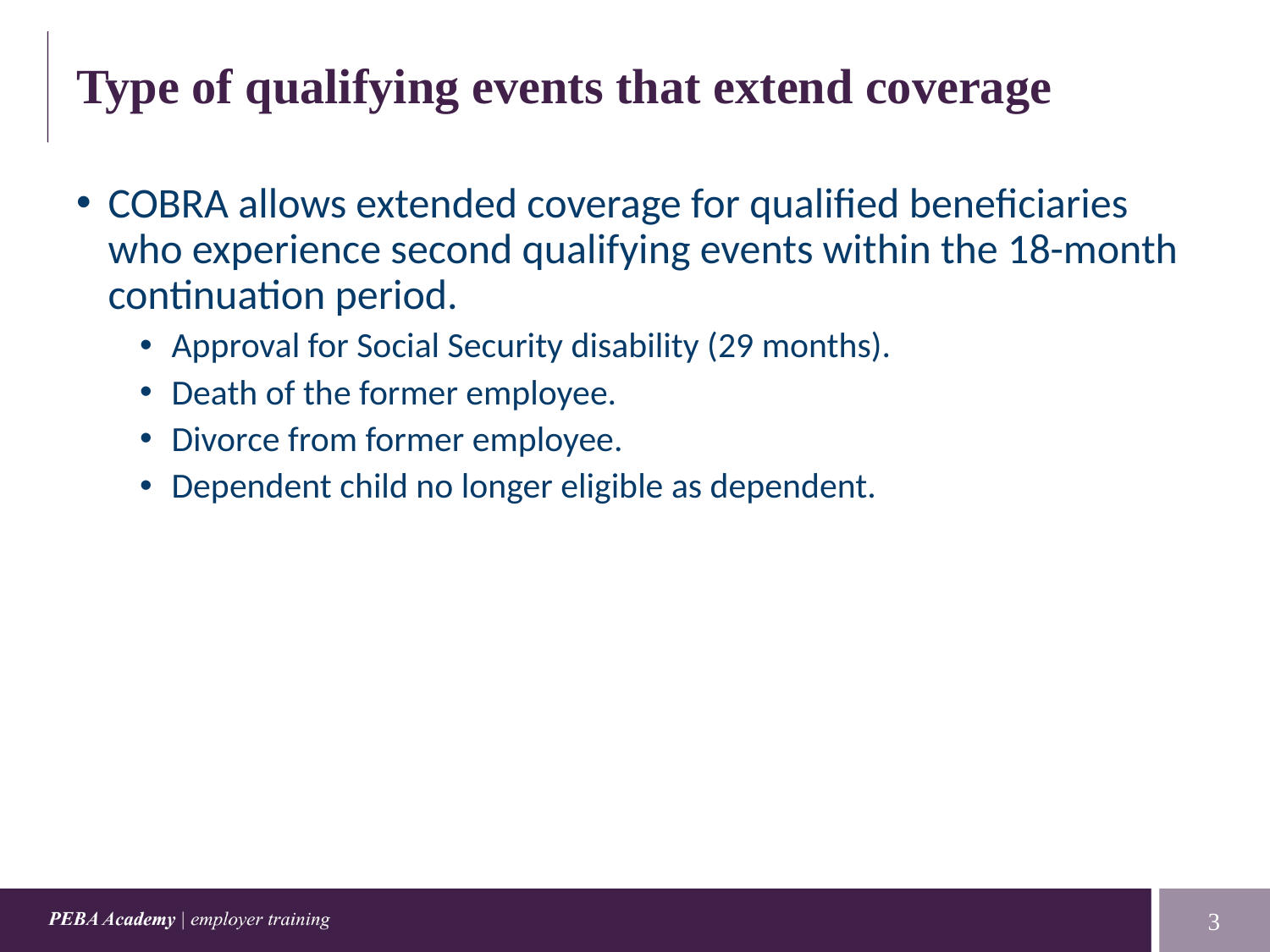

# Type of qualifying events that extend coverage
COBRA allows extended coverage for qualified beneficiaries who experience second qualifying events within the 18-month continuation period.
Approval for Social Security disability (29 months).
Death of the former employee.
Divorce from former employee.
Dependent child no longer eligible as dependent.
3